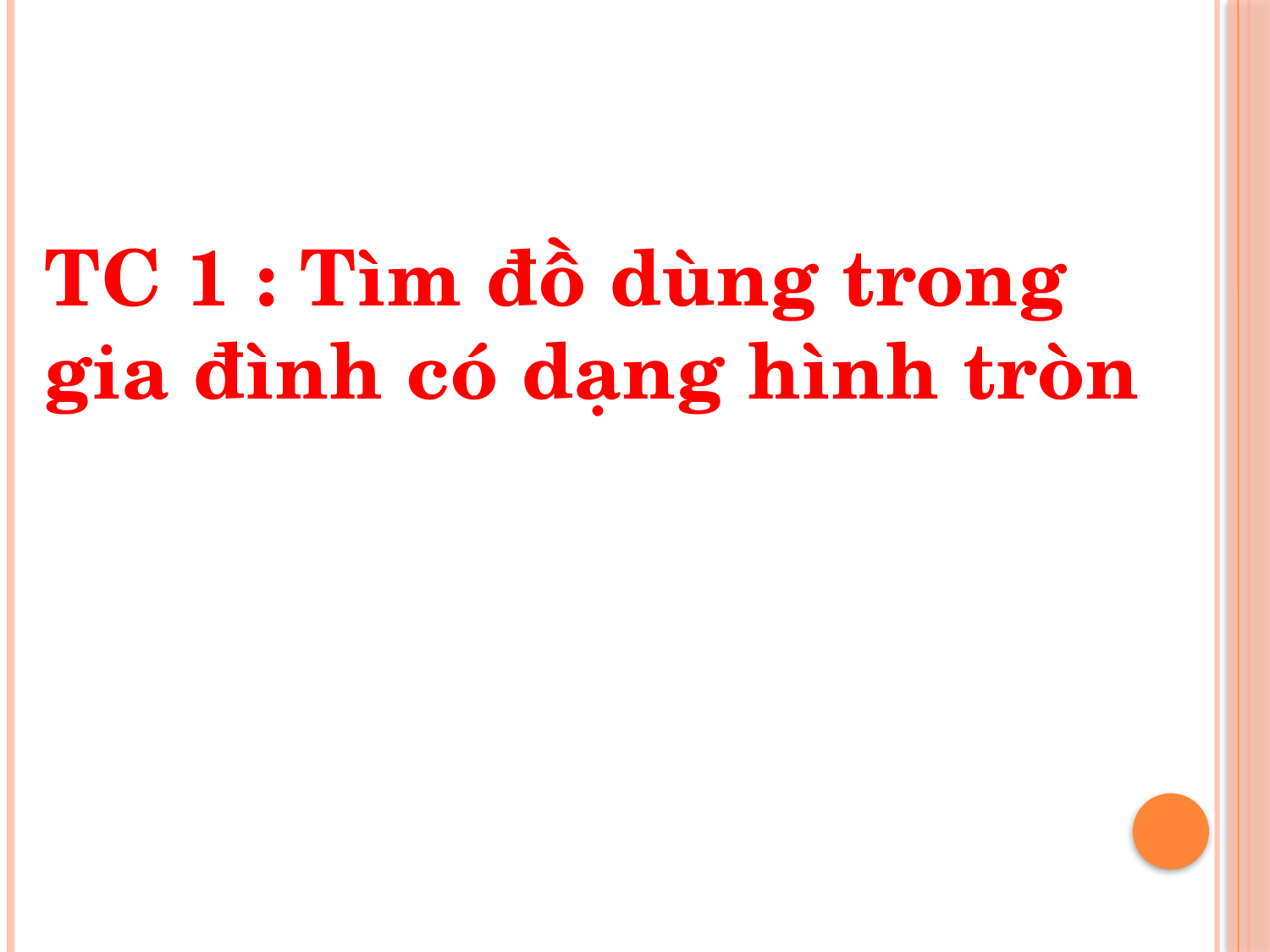

TC 1 : Tìm đồ dùng trong gia đình có dạng hình tròn